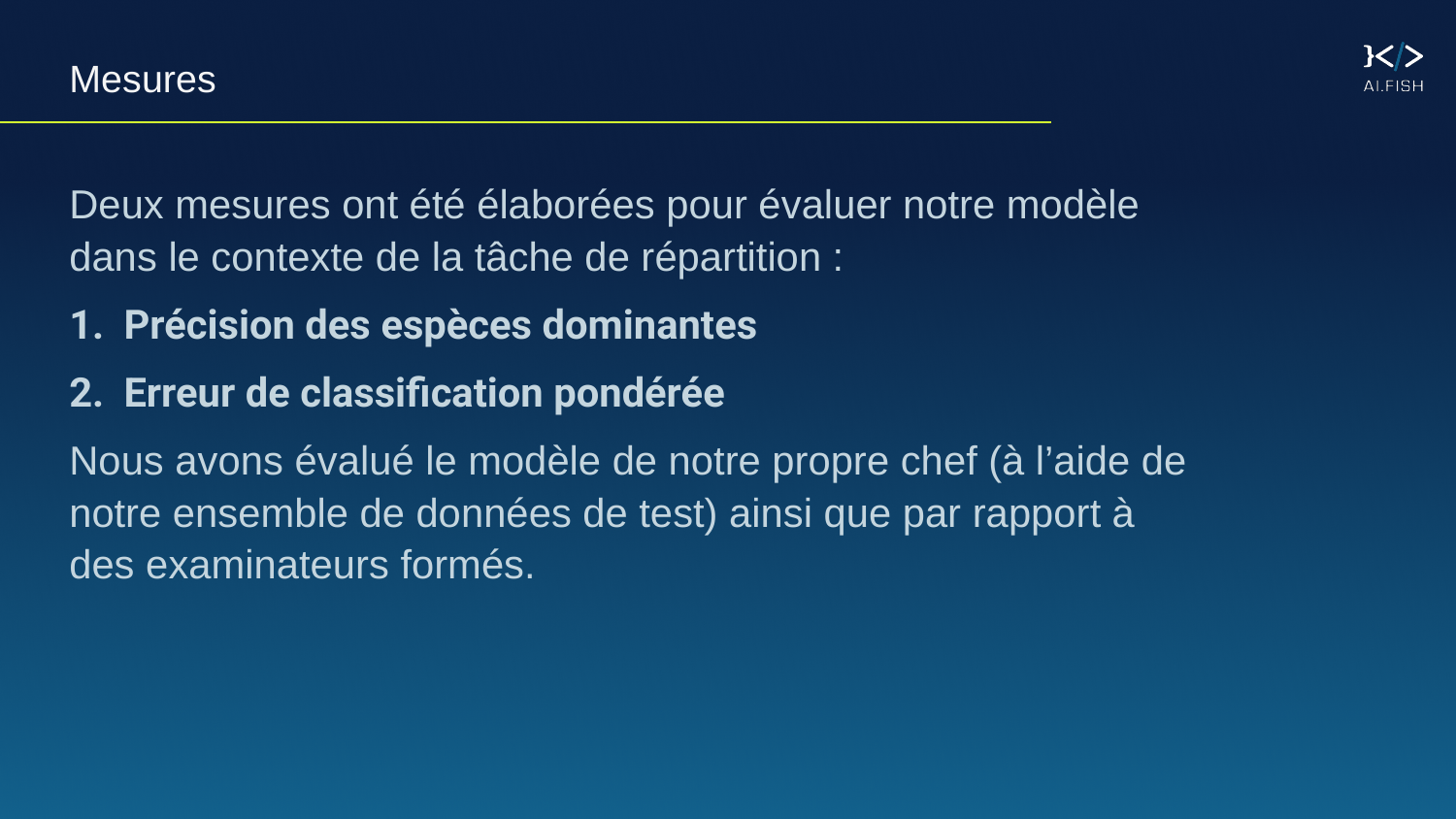

# Mesures
Deux mesures ont été élaborées pour évaluer notre modèle dans le contexte de la tâche de répartition :
Précision des espèces dominantes
Erreur de classification pondérée
Nous avons évalué le modèle de notre propre chef (à l’aide de notre ensemble de données de test) ainsi que par rapport à des examinateurs formés.